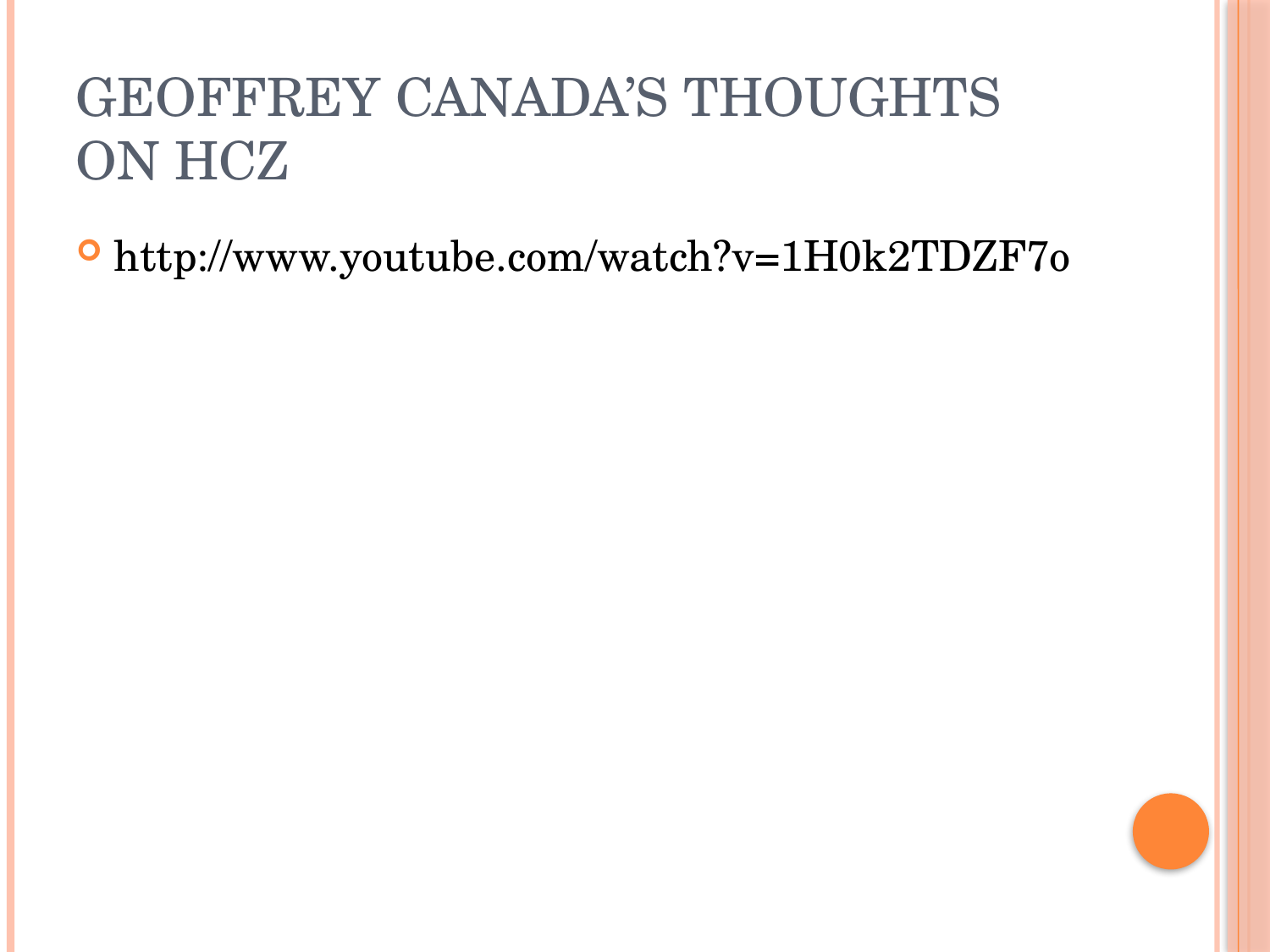

# Geoffrey Canada’s Thoughts on HCZ
http://www.youtube.com/watch?v=1H0k2TDZF7o